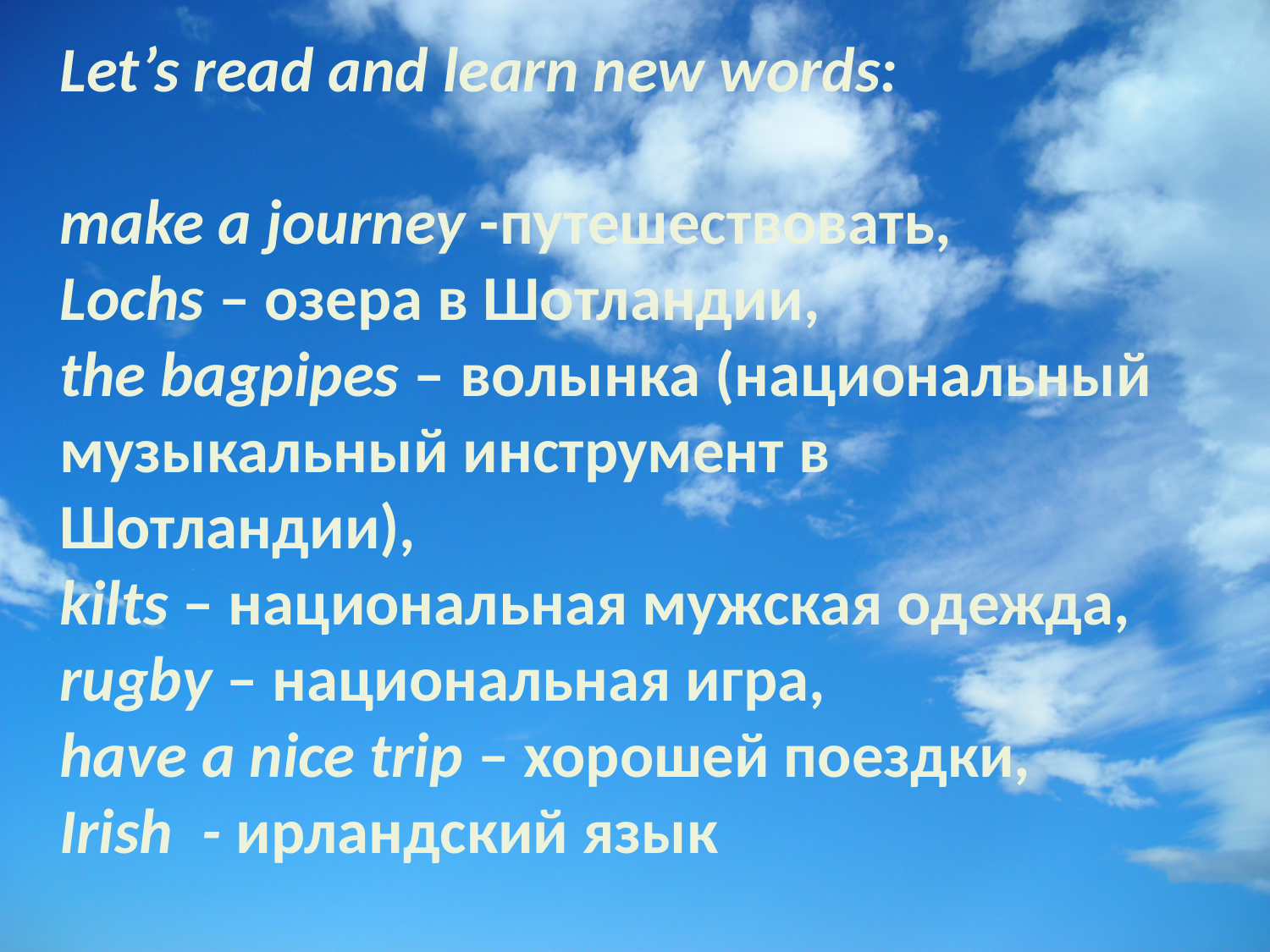

# Let’s read and learn new words: make a journey -путешествовать, Lochs – озера в Шотландии, the bagpipes – волынка (национальный музыкальный инструмент в Шотландии), kilts – национальная мужская одежда, rugby – национальная игра, have a nice trip – хорошей поездки, Irish  - ирландский язык